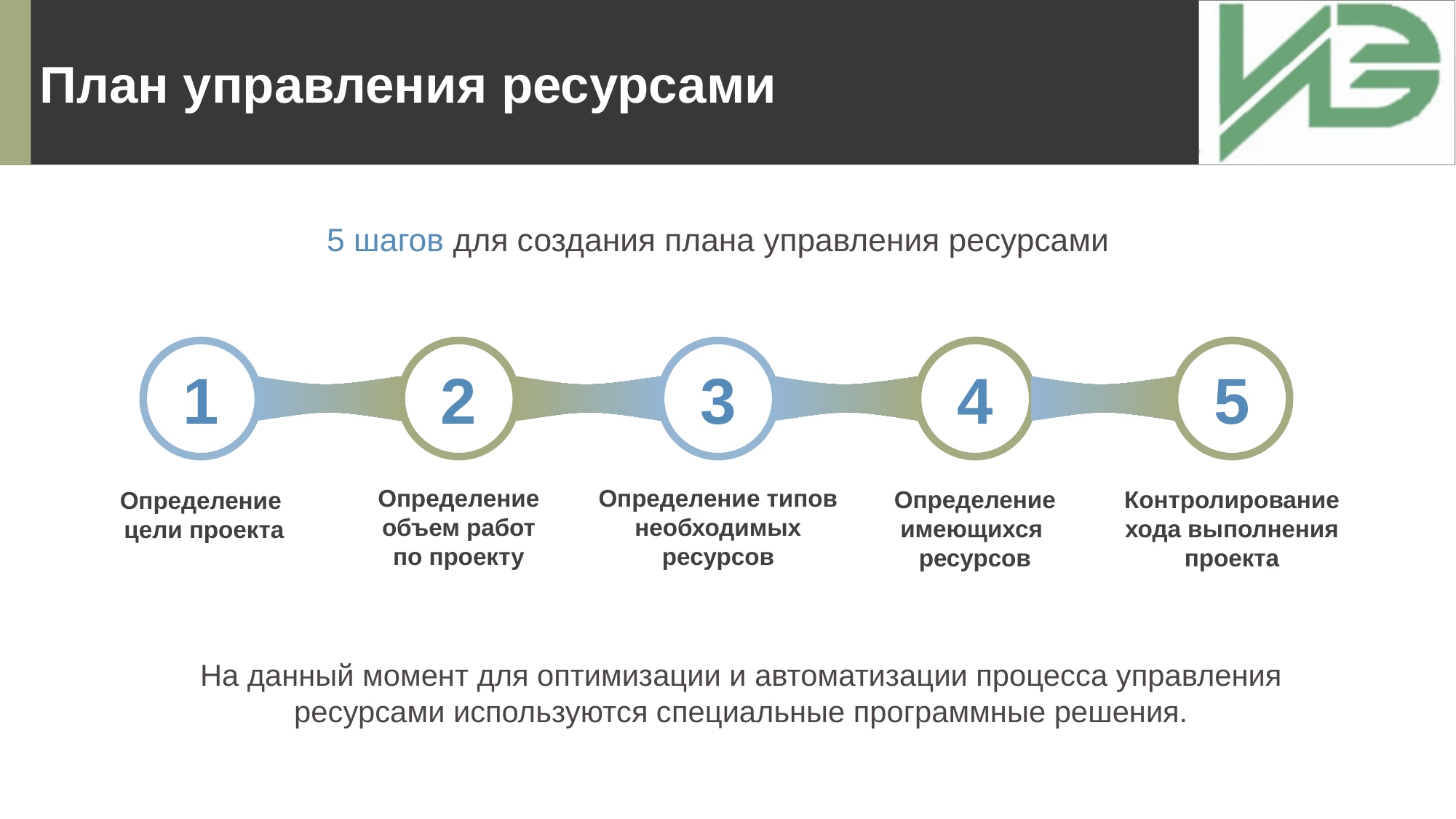

План управления ресурсами
5 шагов для создания плана управления ресурсами
1
2
3
4
5

Определение объем работ по проекту
Определение типов необходимых ресурсов
Контролирование хода выполнения проекта
Определение имеющихся
ресурсов
Определение
 цели проекта
На данный момент для оптимизации и автоматизации процесса управления
ресурсами используются специальные программные решения.